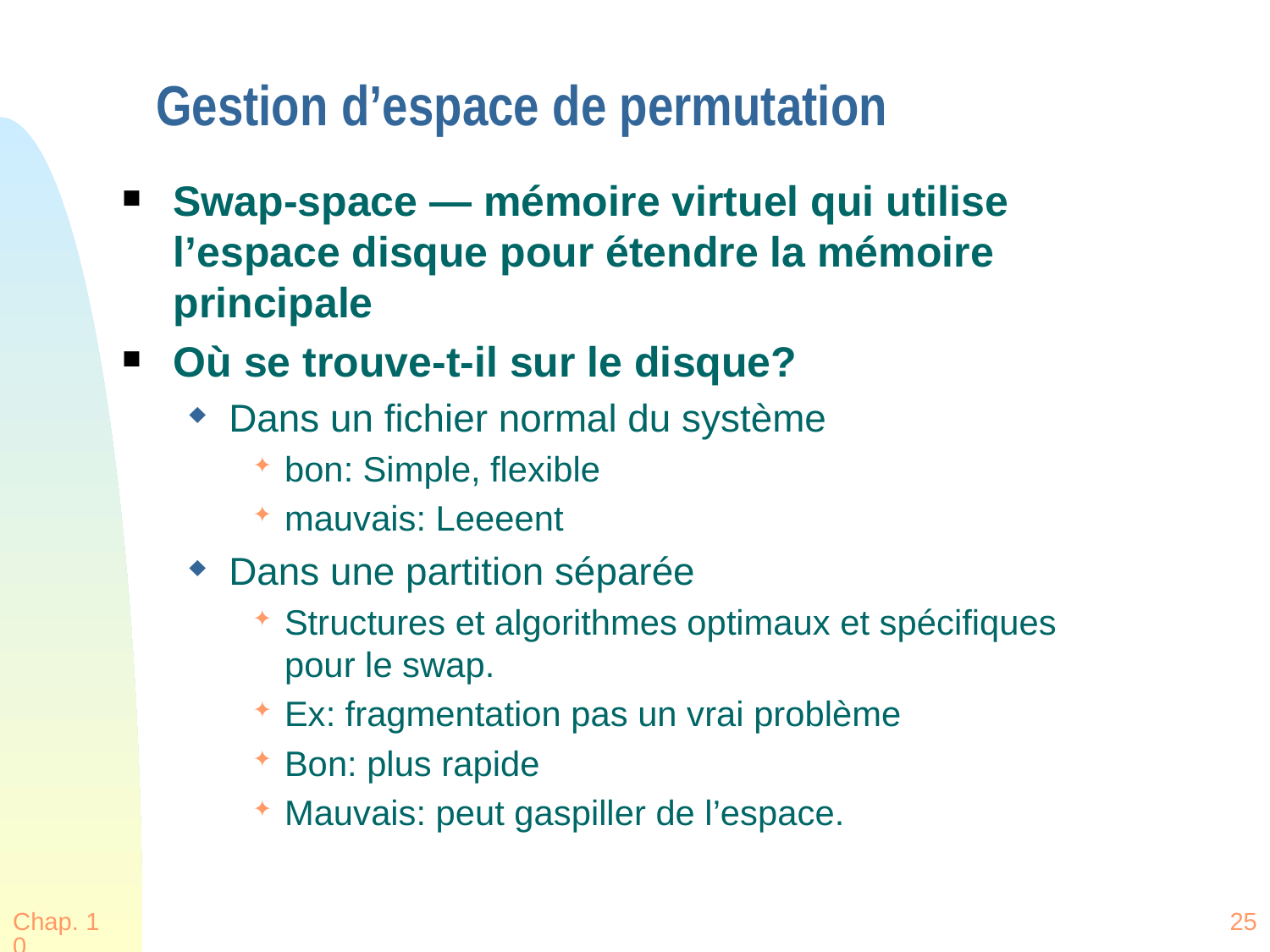

# Gestion d’espace de permutation
Swap-space — mémoire virtuel qui utilise l’espace disque pour étendre la mémoire principale
Où se trouve-t-il sur le disque?
Dans un fichier normal du système
bon: Simple, flexible
mauvais: Leeeent
Dans une partition séparée
Structures et algorithmes optimaux et spécifiques pour le swap.
Ex: fragmentation pas un vrai problème
Bon: plus rapide
Mauvais: peut gaspiller de l’espace.
Chap. 10
25